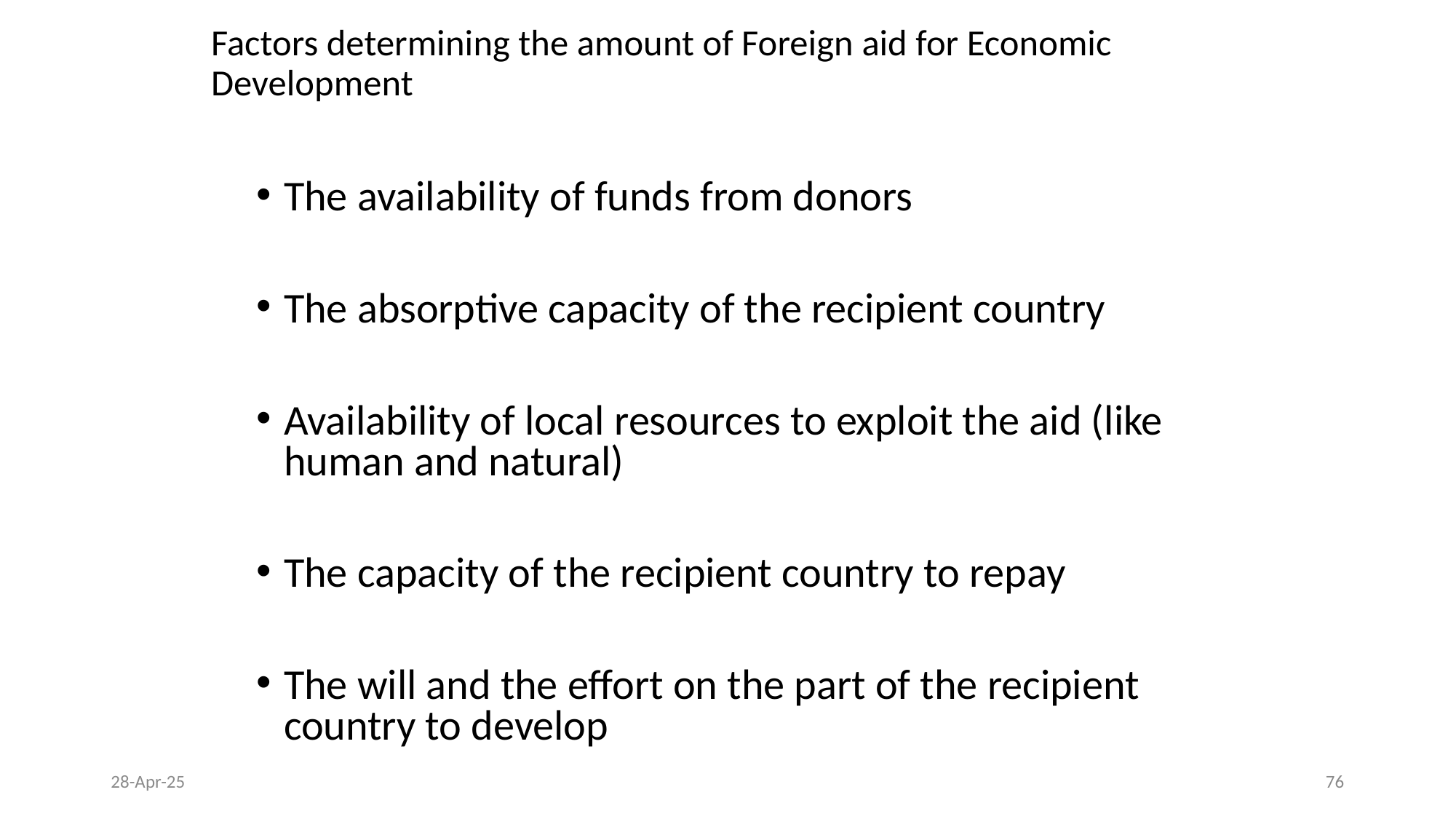

# Factors determining the amount of Foreign aid for Economic Development
The availability of funds from donors

The absorptive capacity of the recipient country

Availability of local resources to exploit the aid (like human and natural)

The capacity of the recipient country to repay

The will and the effort on the part of the recipient country to develop
28-Apr-25
76